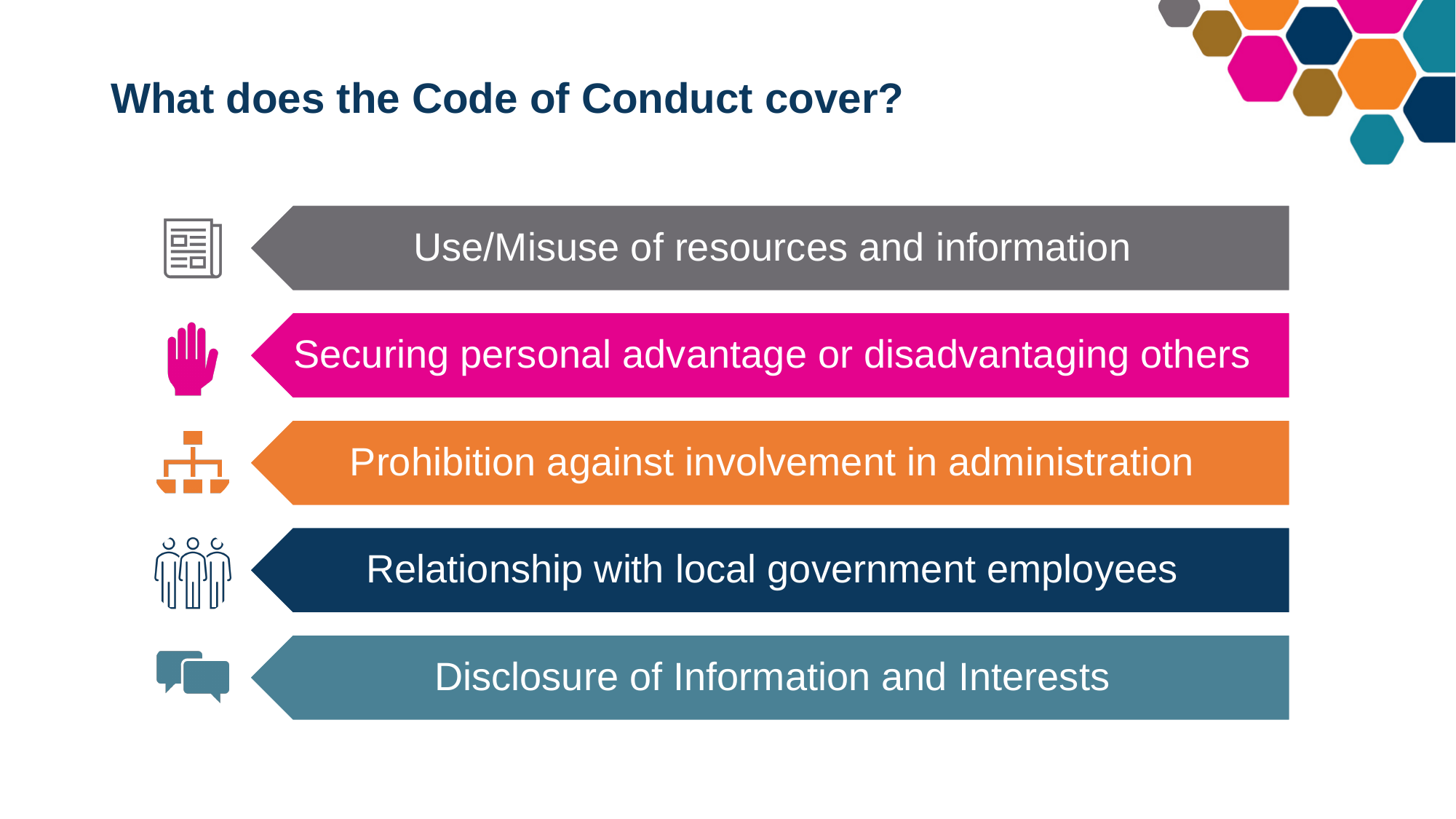

# What does the Code of Conduct cover?
Use/Misuse of resources and information
Securing personal advantage or disadvantaging others
Prohibition against involvement in administration
Relationship with local government employees
Disclosure of Information and Interests